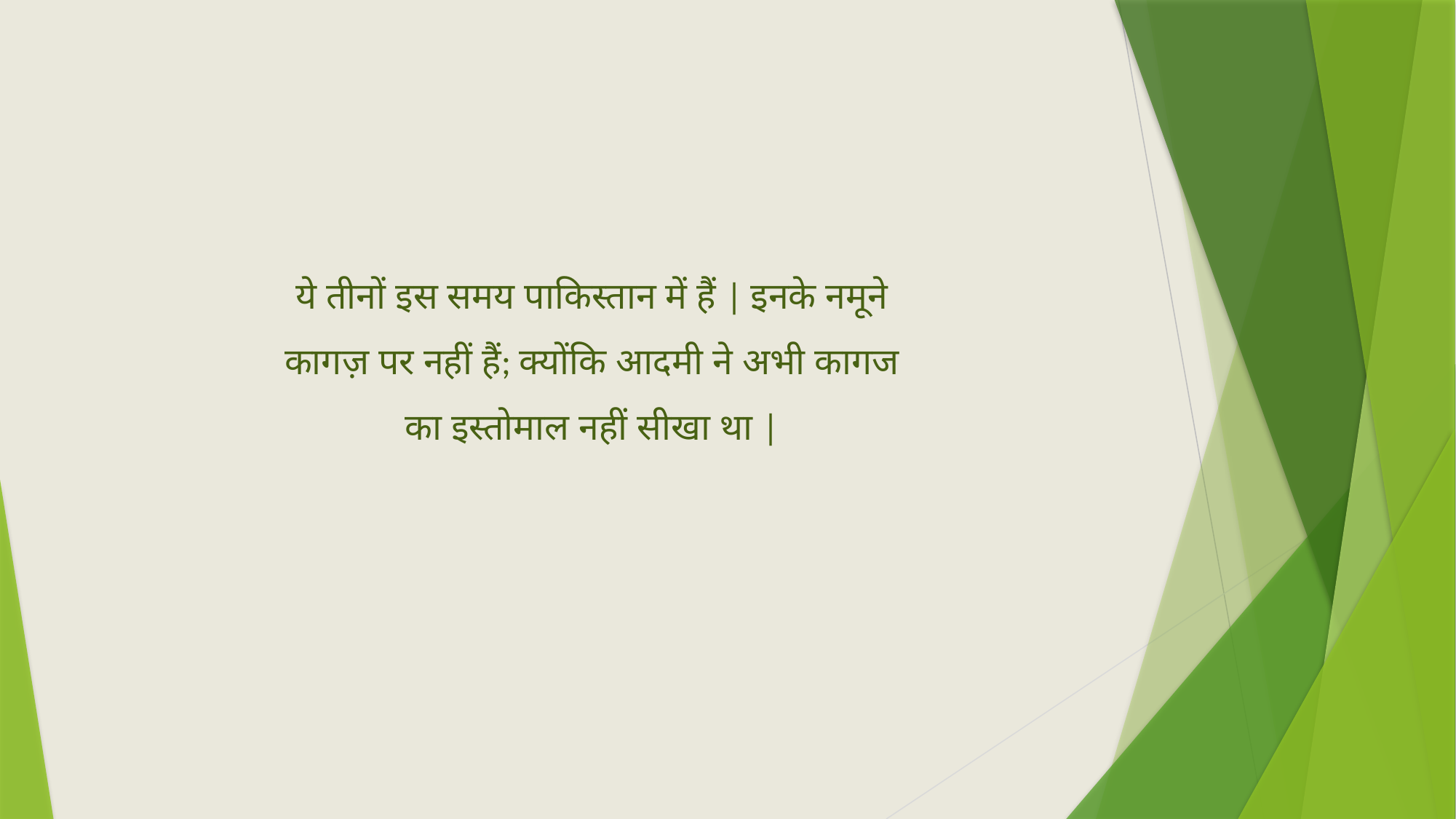

ये तीनों इस समय पाकिस्तान में हैं | इनके नमूने कागज़ पर नहीं हैं; क्योंकि आदमी ने अभी कागज का इस्तोमाल नहीं सीखा था |